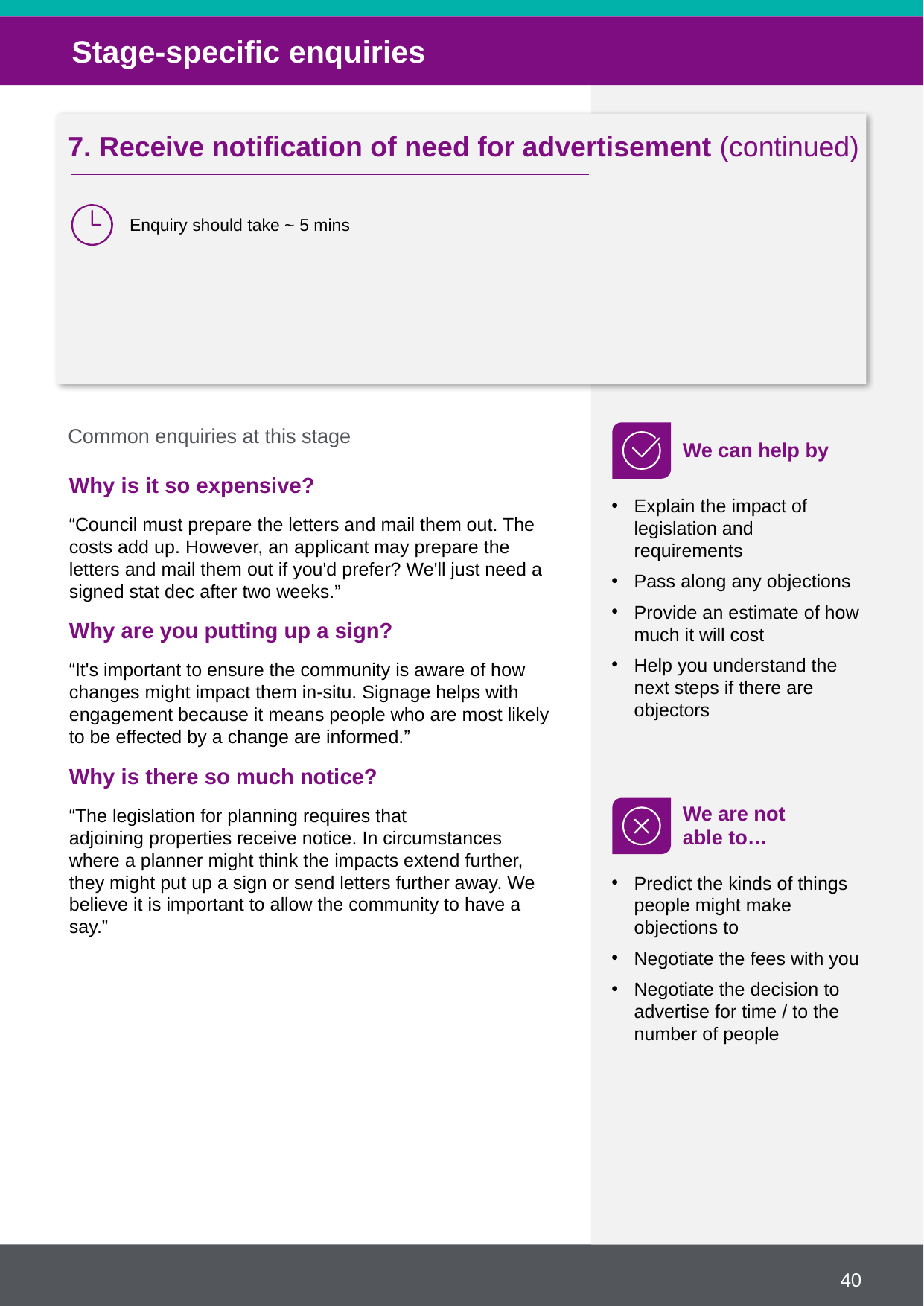

Stage-specific enquiries

7. Receive notification of need for advertisement (continued)

Enquiry should take ~ 5 mins
Common enquiries at this stage

We can help by
Why is it so expensive?
“Council must prepare the letters and mail them out. The costs add up. However, an applicant may prepare the letters and mail them out if you'd prefer? We'll just need a signed stat dec after two weeks.”
Why are you putting up a sign?
“It's important to ensure the community is aware of how changes might impact them in-situ. Signage helps with engagement because it means people who are most likely to be effected by a change are informed.”
Why is there so much notice?
“The legislation for planning requires that adjoining properties receive notice. In circumstances where a planner might think the impacts extend further, they might put up a sign or send letters further away. We believe it is important to allow the community to have a say.”
Explain the impact of legislation and requirements
Pass along any objections
Provide an estimate of how much it will cost
Help you understand the next steps if there are objectors

We are not
able to…

Predict the kinds of things people might make objections to
Negotiate the fees with you
Negotiate the decision to advertise for time / to the number of people

40